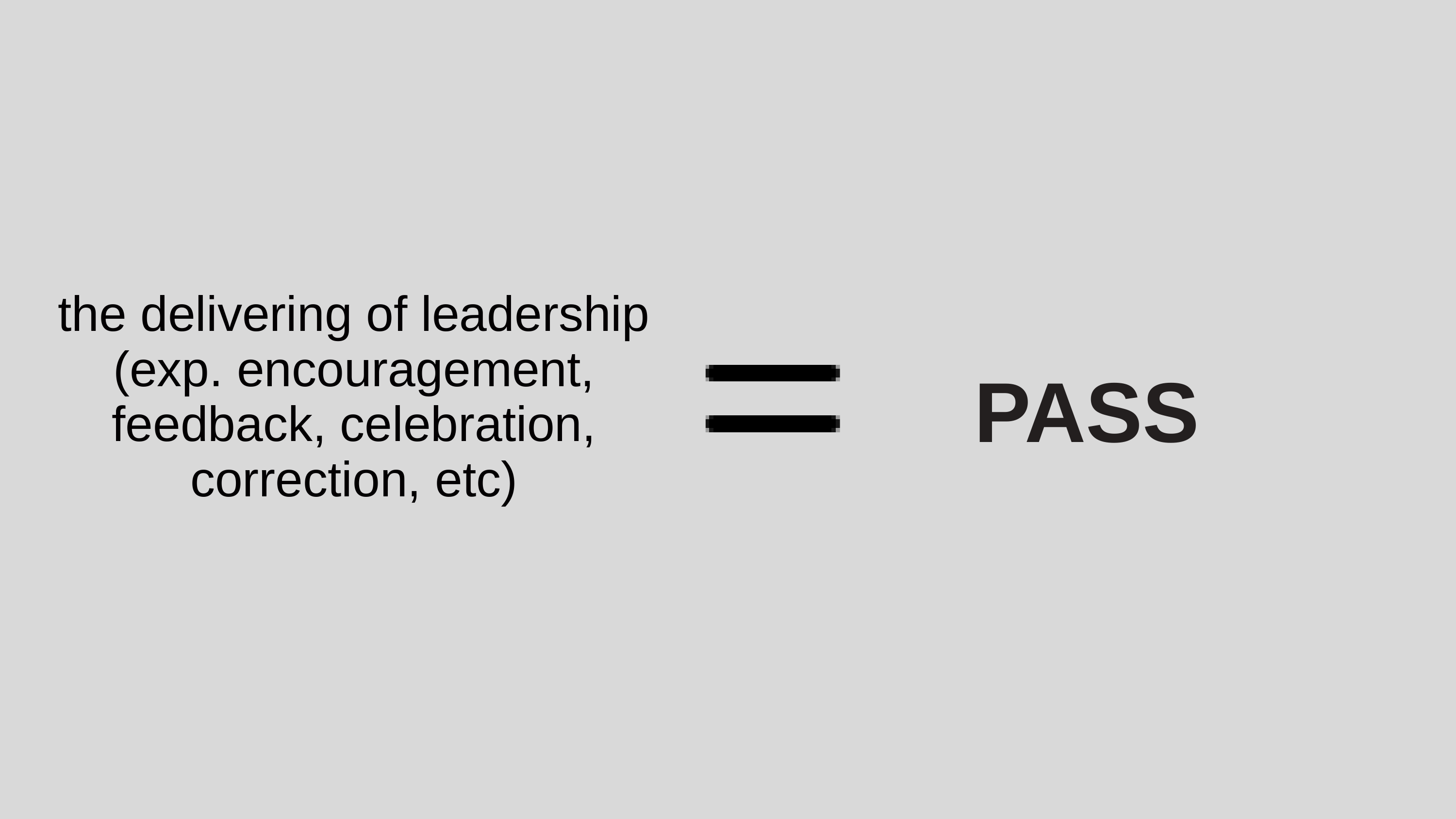

the delivering of leadership
(exp. encouragement, feedback, celebration, correction, etc)
PASS